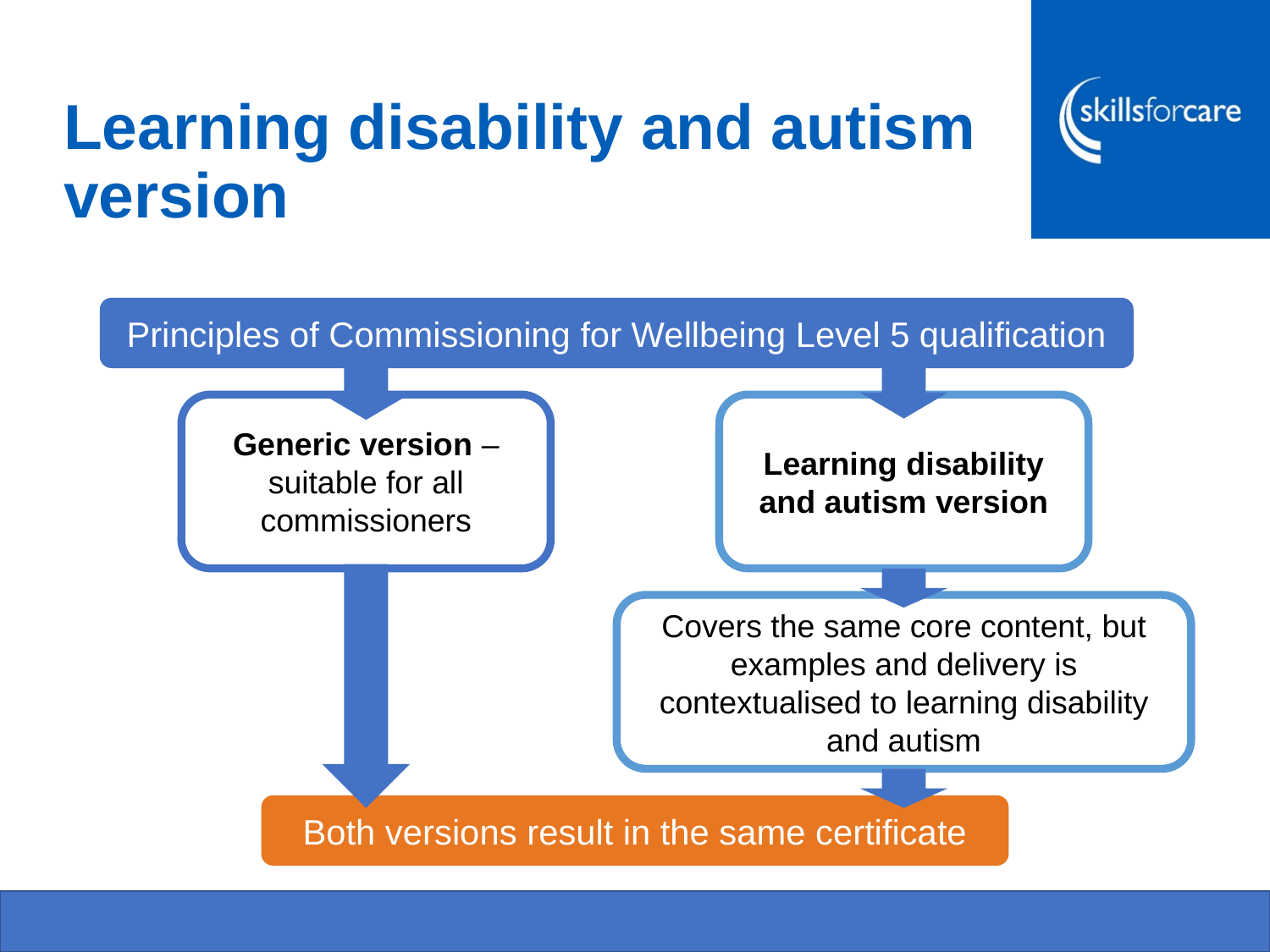

# Learning disability and autism version
Principles of Commissioning for Wellbeing Level 5 qualification

Generic version – suitable for all commissioners
Learning disability and autism version

Covers the same core content, but examples and delivery is contextualised to learning disability and autism

Both versions result in the same certificate